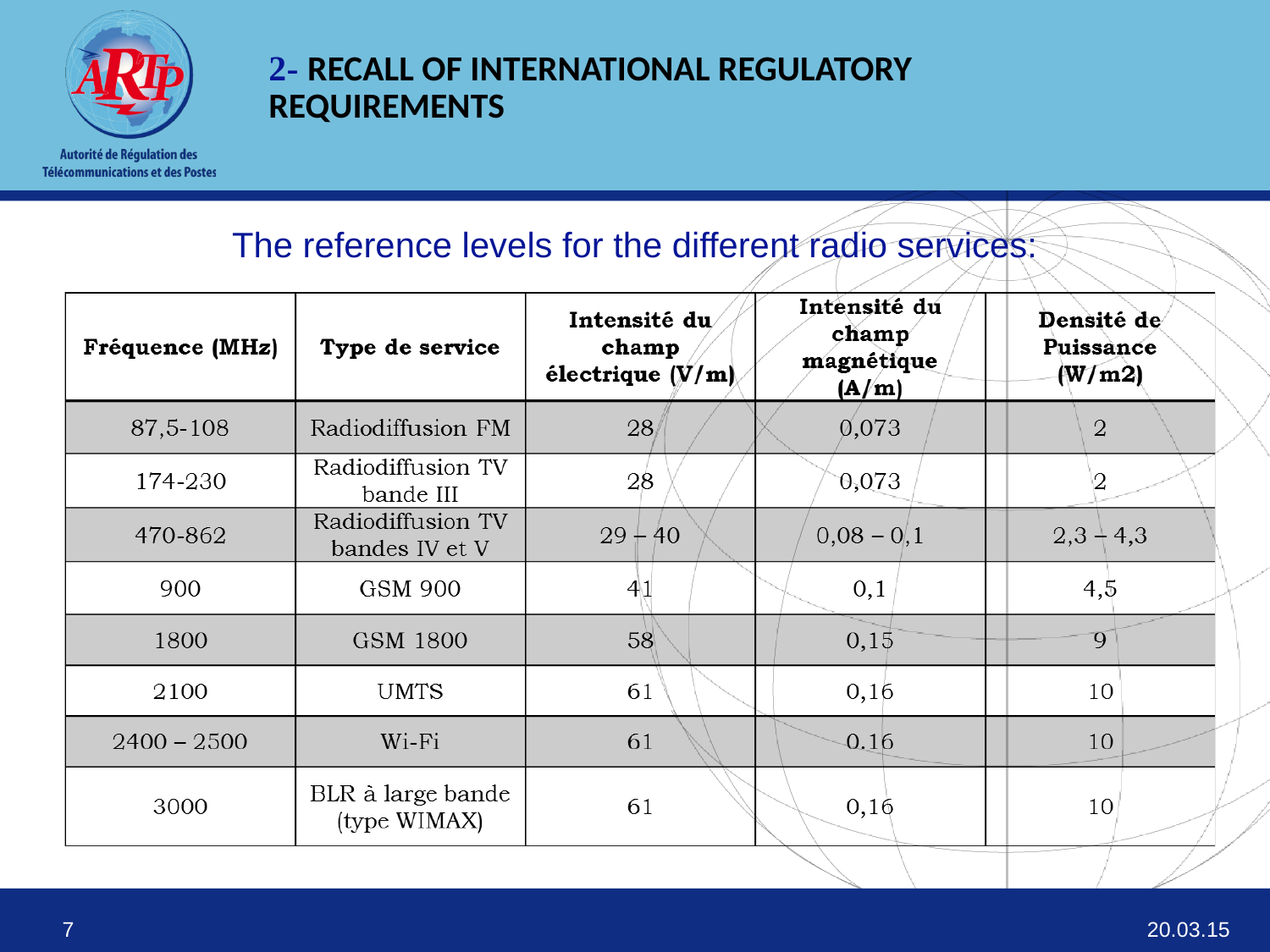

2- RECALL OF INTERNATIONAL REGULATORY REQUIREMENTS

The reference levels for the different radio services:

20.03.15
7